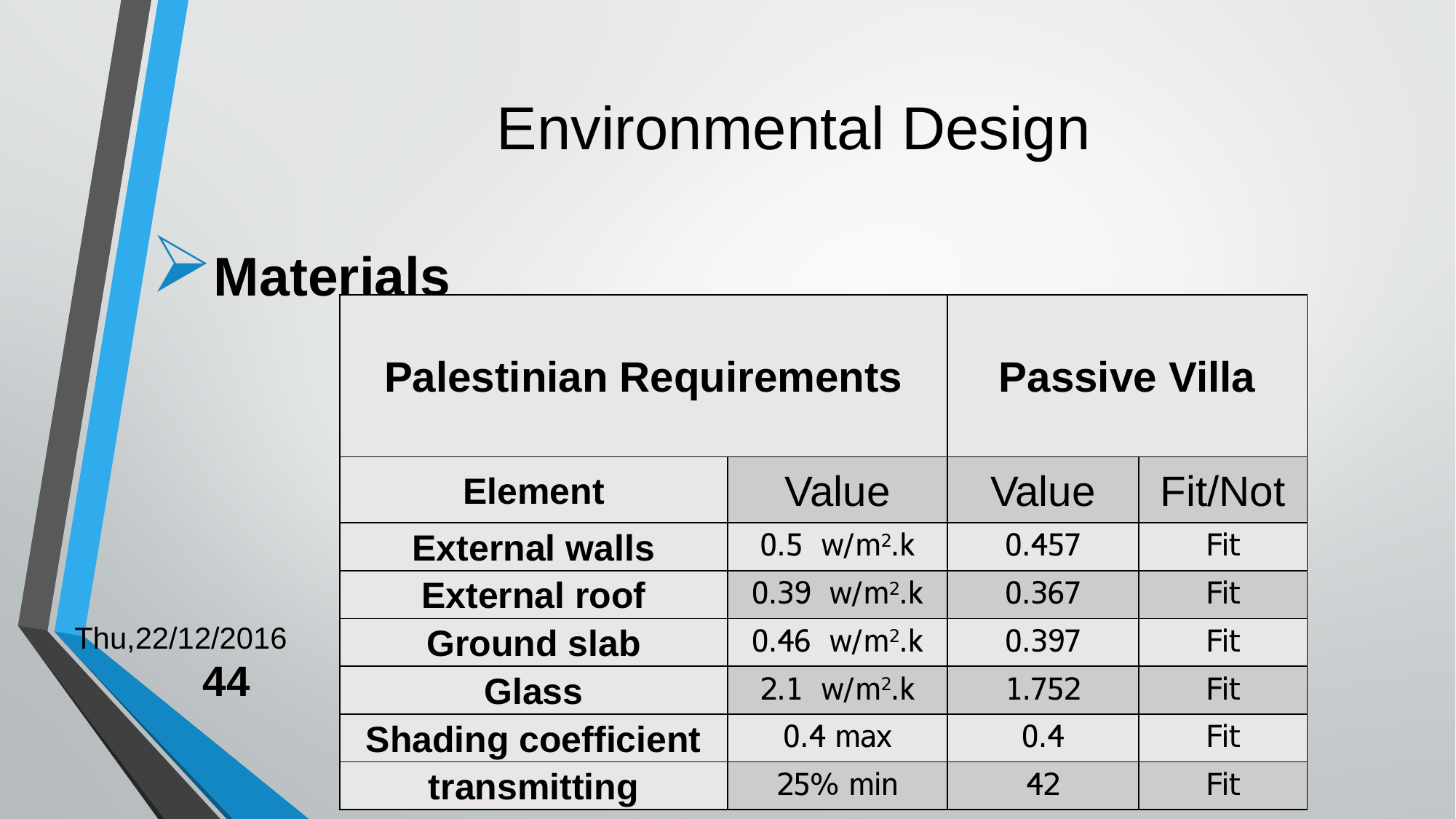

Materials

# Environmental Design
| Palestinian Requirements |  | Passive Villa |  |
| --- | --- | --- | --- |
| Element | Value | Value | Fit/Not |
| External walls | 0.5 w/m2.k | 0.457 | Fit |
| External roof | 0.39 w/m2.k | 0.367 | Fit |
| Ground slab | 0.46 w/m2.k | 0.397 | Fit |
| Glass | 2.1 w/m2.k | 1.752 | Fit |
| Shading coefficient | 0.4 max | 0.4 | Fit |
| transmitting | 25% min | 42 | Fit |
Thu,22/12/2016
44